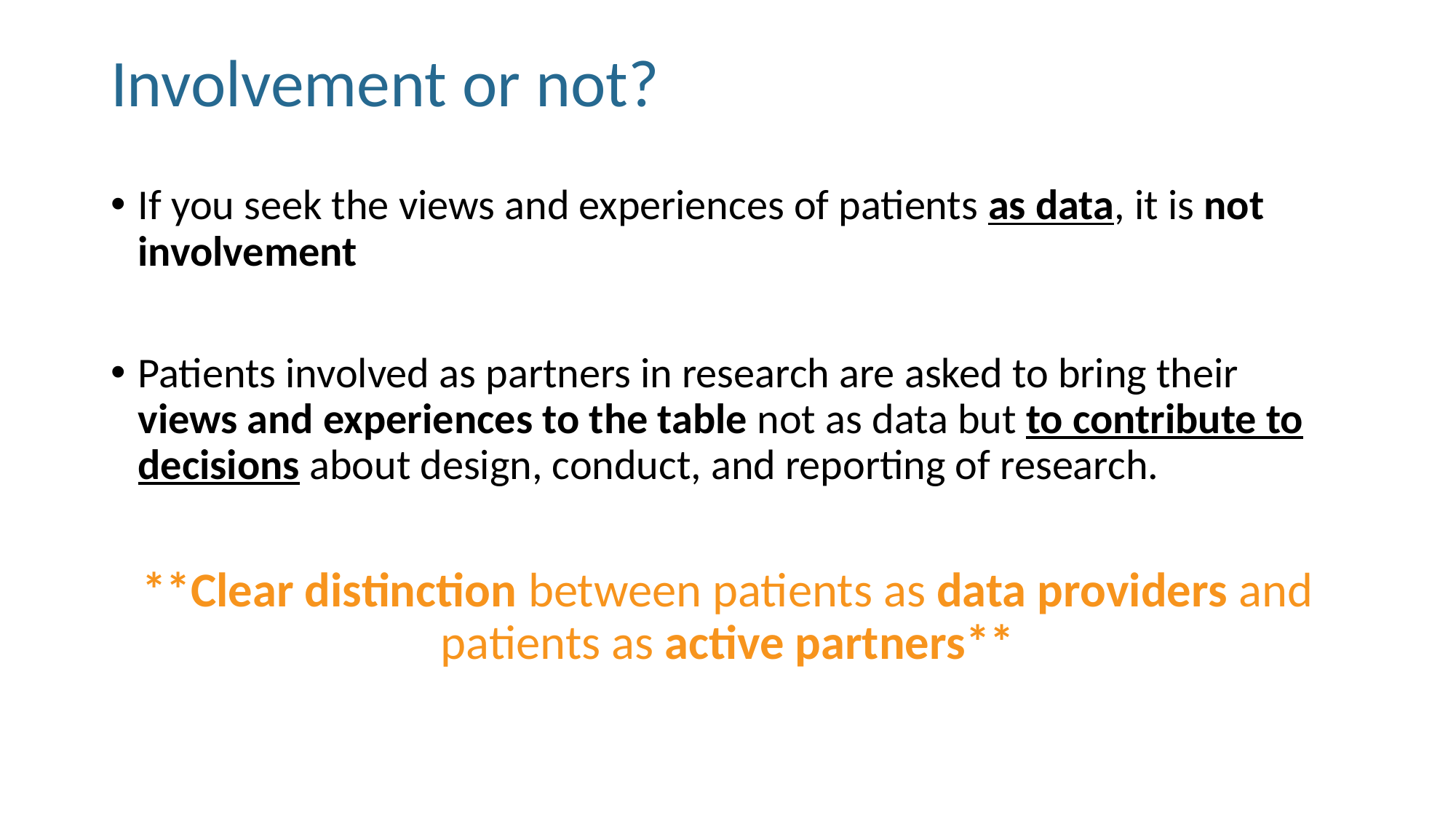

Involvement or not?
If you seek the views and experiences of patients as data, it is not involvement

Patients involved as partners in research are asked to bring their views and experiences to the table not as data but to contribute to decisions about design, conduct, and reporting of research.

**Clear distinction between patients as data providers and patients as active partners**